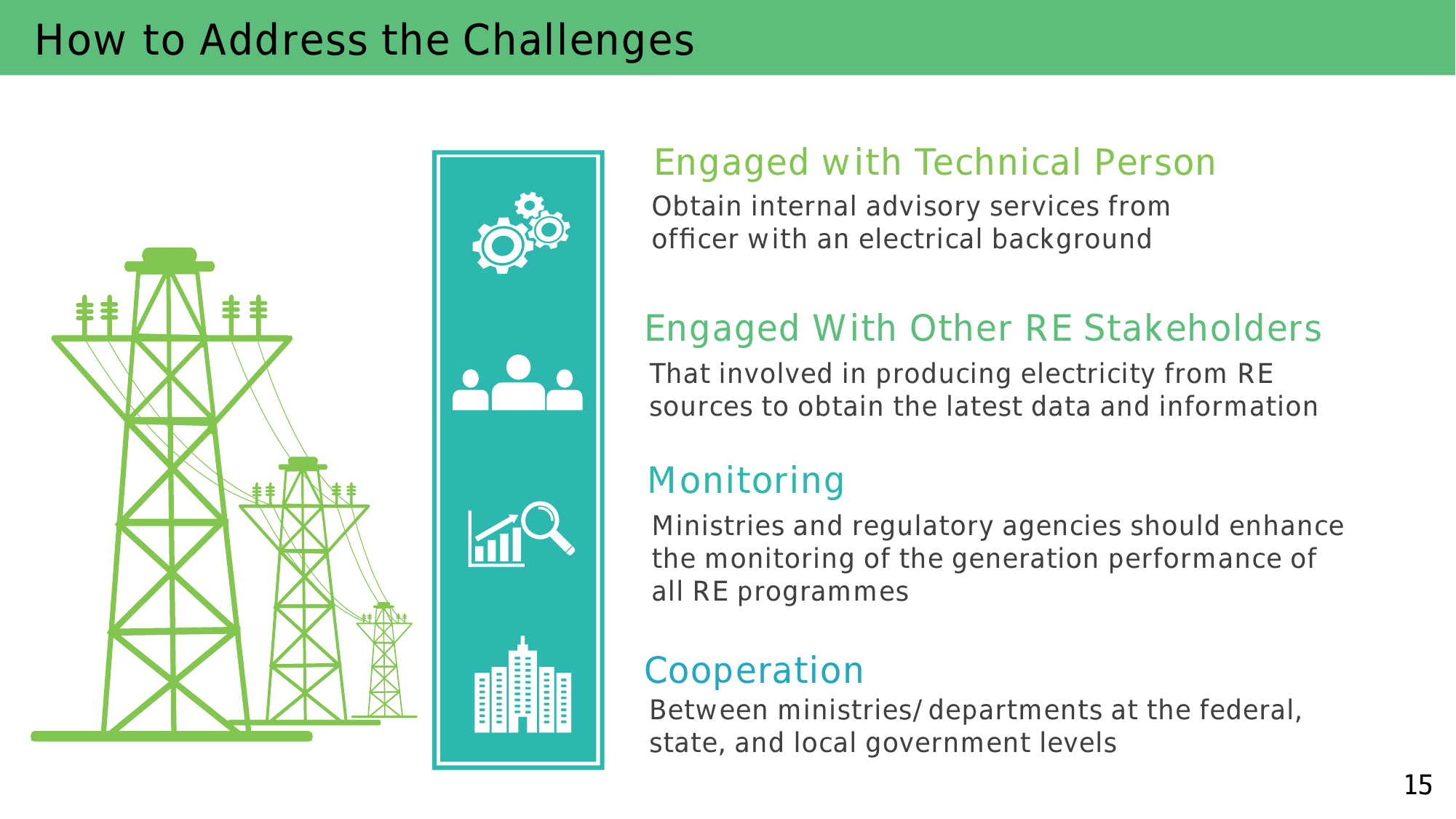

How to Address the Challenges
Engaged with Technical Person

Obtain internal advisory services from officer with an electrical background

Engaged With Other RE Stakeholders
That involved in producing electricity from RE sources to obtain the latest data and information
Monitoring
Ministries and regulatory agencies should enhance the monitoring of the generation performance of all RE programmes
Cooperation
Between ministries/departments at the federal, state, and local government levels
15